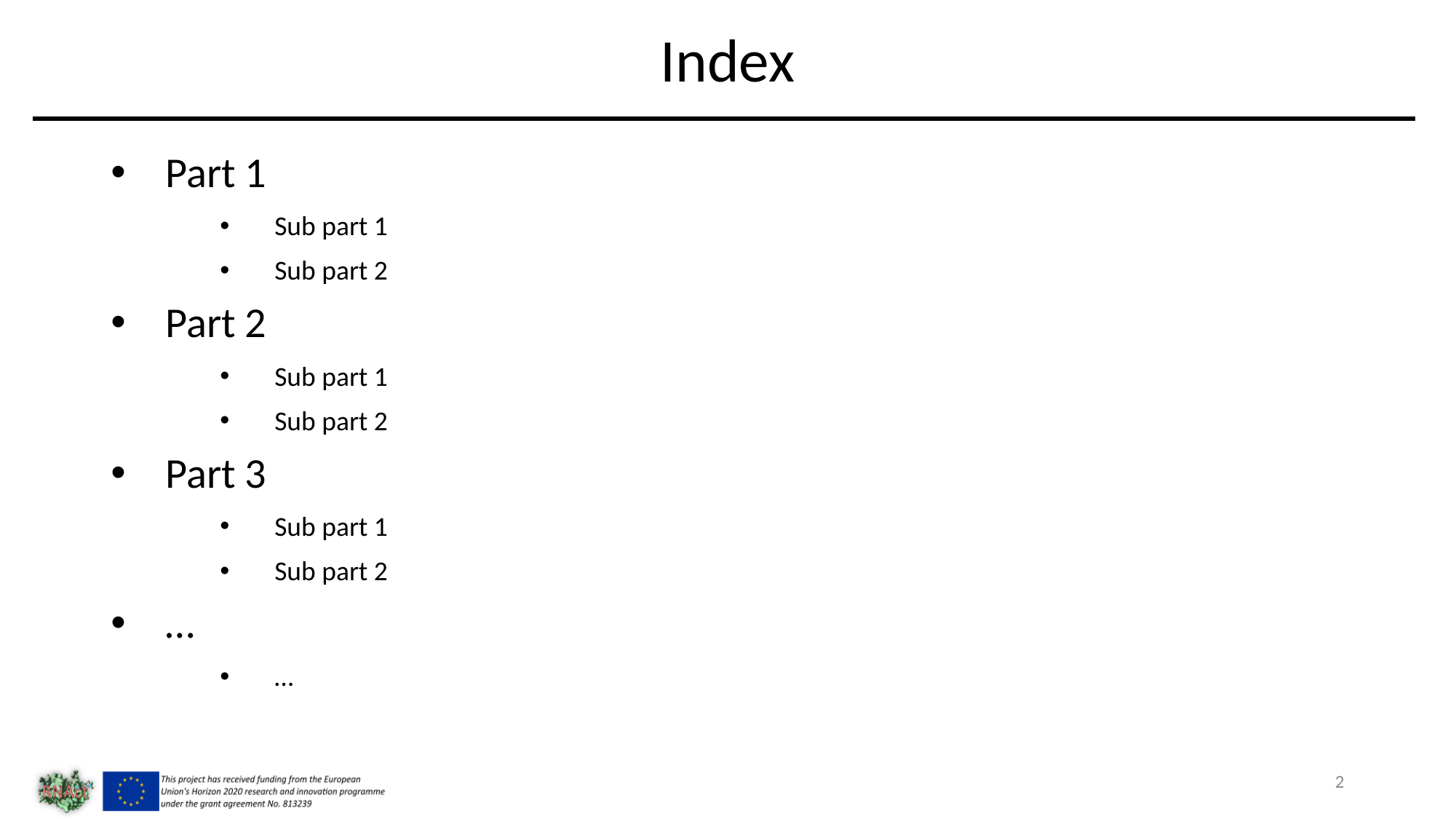

Index
Part 1
Sub part 1
Sub part 2
Part 2
Sub part 1
Sub part 2
Part 3
Sub part 1
Sub part 2
…
…
2